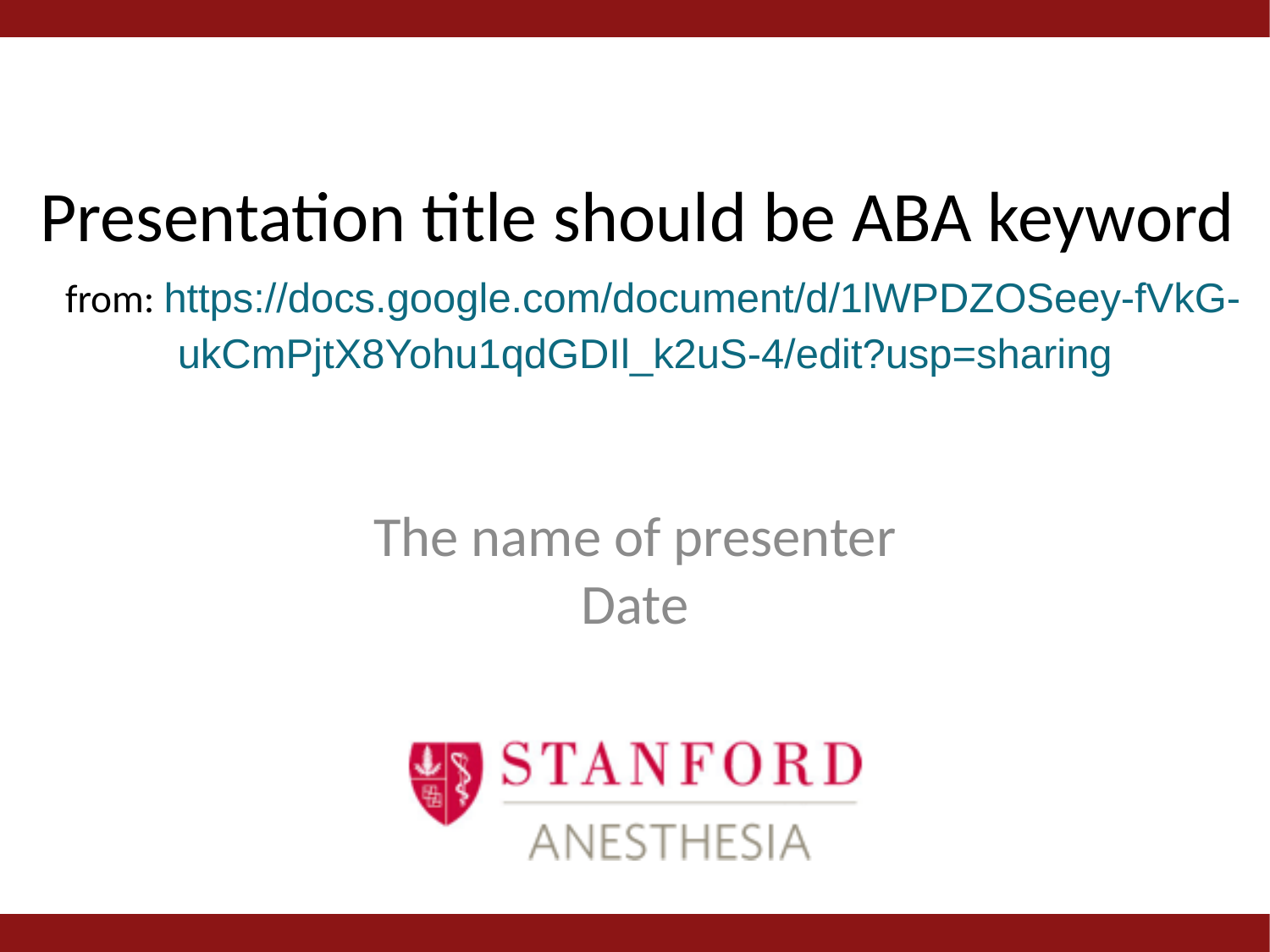

# Presentation title should be ABA keyword from: https://docs.google.com/document/d/1lWPDZOSeey-fVkG-ukCmPjtX8Yohu1qdGDIl_k2uS-4/edit?usp=sharing
The name of presenter
Date